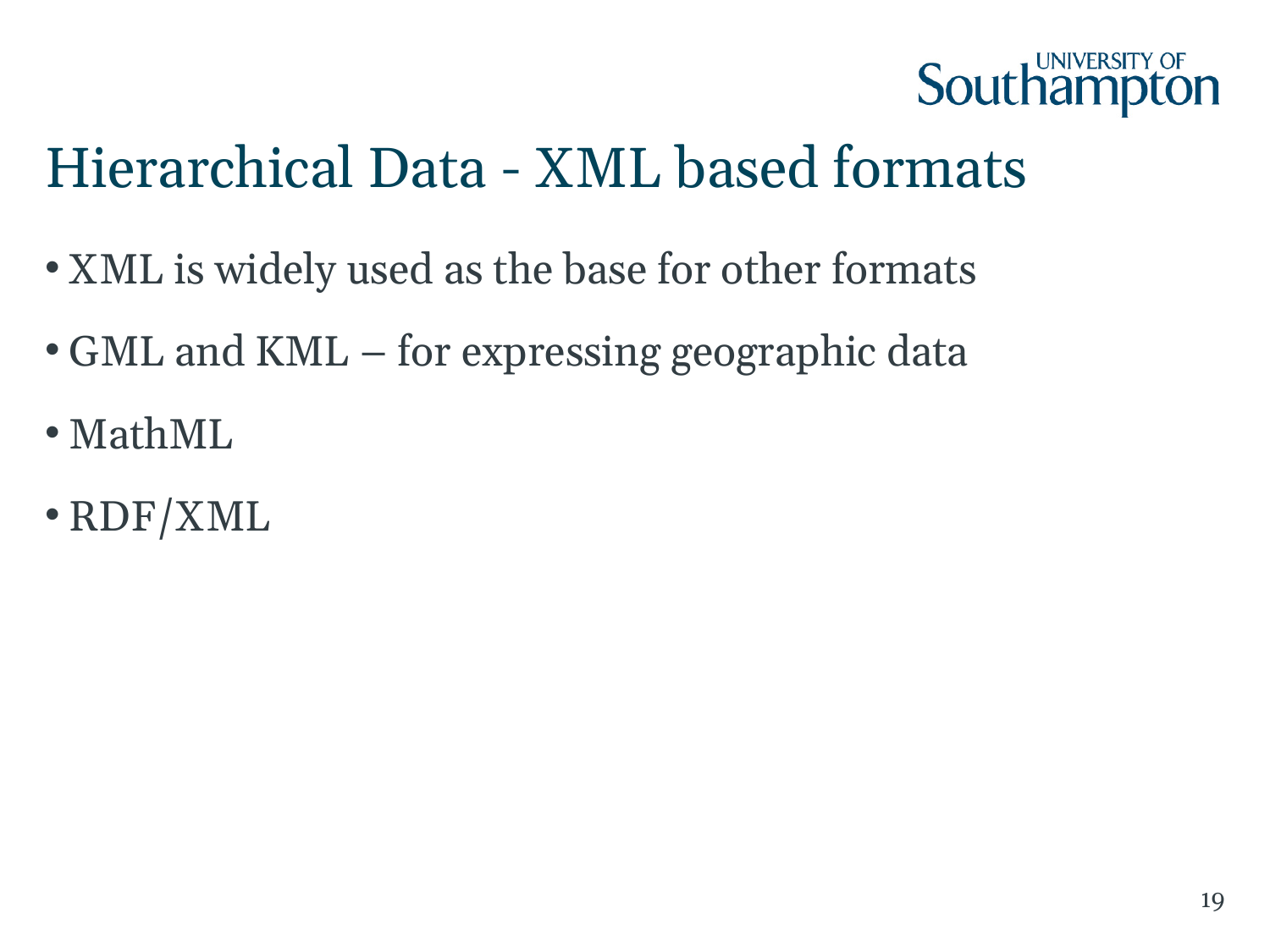

# Hierarchical Data - XML based formats
XML is widely used as the base for other formats
GML and KML – for expressing geographic data
MathML
RDF/XML

19